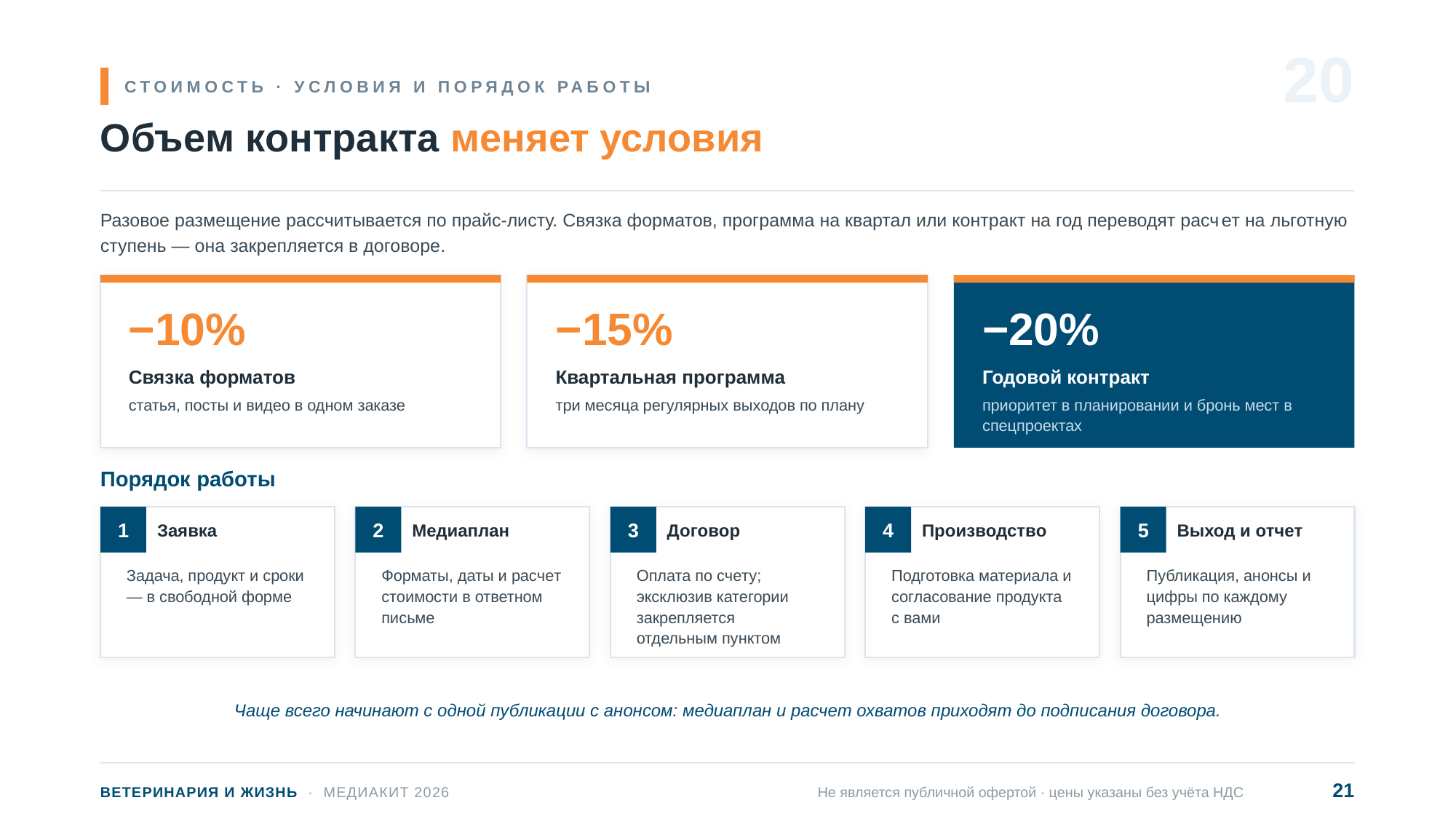

20

СТОИМОСТЬ · УСЛОВИЯ И ПОРЯДОК РАБОТЫ
Объем контракта меняет условия

Разовое размещение рассчитывается по прайс-листу. Связка форматов, программа на квартал или контракт на год переводят расчет на льготную ступень — она закрепляется в договоре.

−10%
−15%
−20%
Связка форматов
Квартальная программа
Годовой контракт
статья, посты и видео в одном заказе
три месяца регулярных выходов по плану
приоритет в планировании и бронь мест в спецпроектах
Порядок работы

1

2

3

4

5
Заявка
Медиаплан
Договор
Производство
Выход и отчет
Задача, продукт и сроки — в свободной форме
Форматы, даты и расчет стоимости в ответном письме
Оплата по счету; эксклюзив категории закрепляется отдельным пунктом
Подготовка материала и согласование продукта с вами
Публикация, анонсы и цифры по каждому размещению
Чаще всего начинают с одной публикации с анонсом: медиаплан и расчет охватов приходят до подписания договора.

21
ВЕТЕРИНАРИЯ И ЖИЗНЬ  ·  МЕДИАКИТ 2026
Не является публичной офертой · цены указаны без учёта НДС